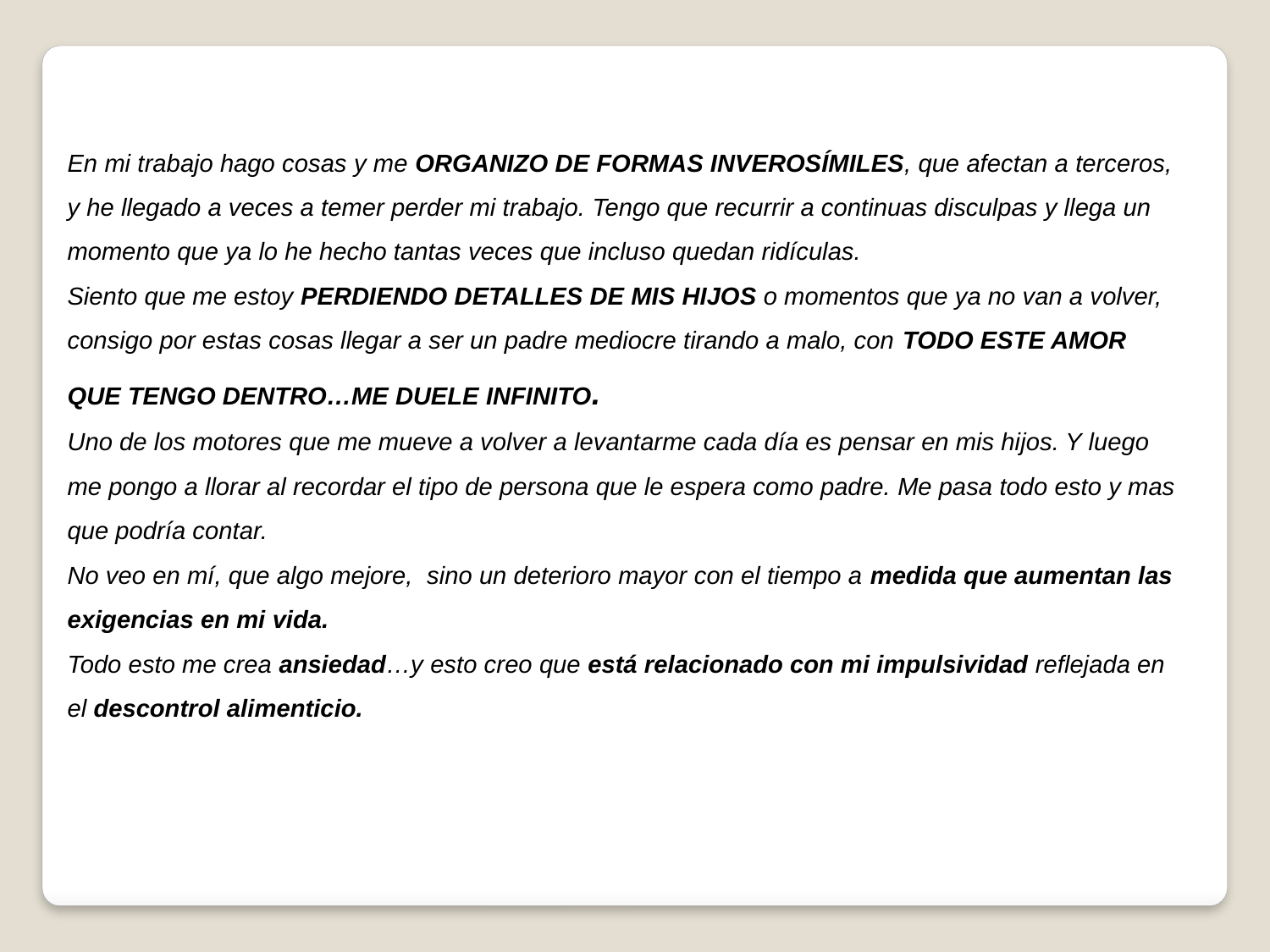

En mi trabajo hago cosas y me ORGANIZO DE FORMAS INVEROSÍMILES, que afectan a terceros, y he llegado a veces a temer perder mi trabajo. Tengo que recurrir a continuas disculpas y llega un momento que ya lo he hecho tantas veces que incluso quedan ridículas.
Siento que me estoy PERDIENDO DETALLES DE MIS HIJOS o momentos que ya no van a volver, consigo por estas cosas llegar a ser un padre mediocre tirando a malo, con TODO ESTE AMOR QUE TENGO DENTRO…ME DUELE INFINITO.
Uno de los motores que me mueve a volver a levantarme cada día es pensar en mis hijos. Y luego me pongo a llorar al recordar el tipo de persona que le espera como padre. Me pasa todo esto y mas que podría contar.
No veo en mí, que algo mejore,  sino un deterioro mayor con el tiempo a medida que aumentan las exigencias en mi vida.
Todo esto me crea ansiedad…y esto creo que está relacionado con mi impulsividad reflejada en el descontrol alimenticio.